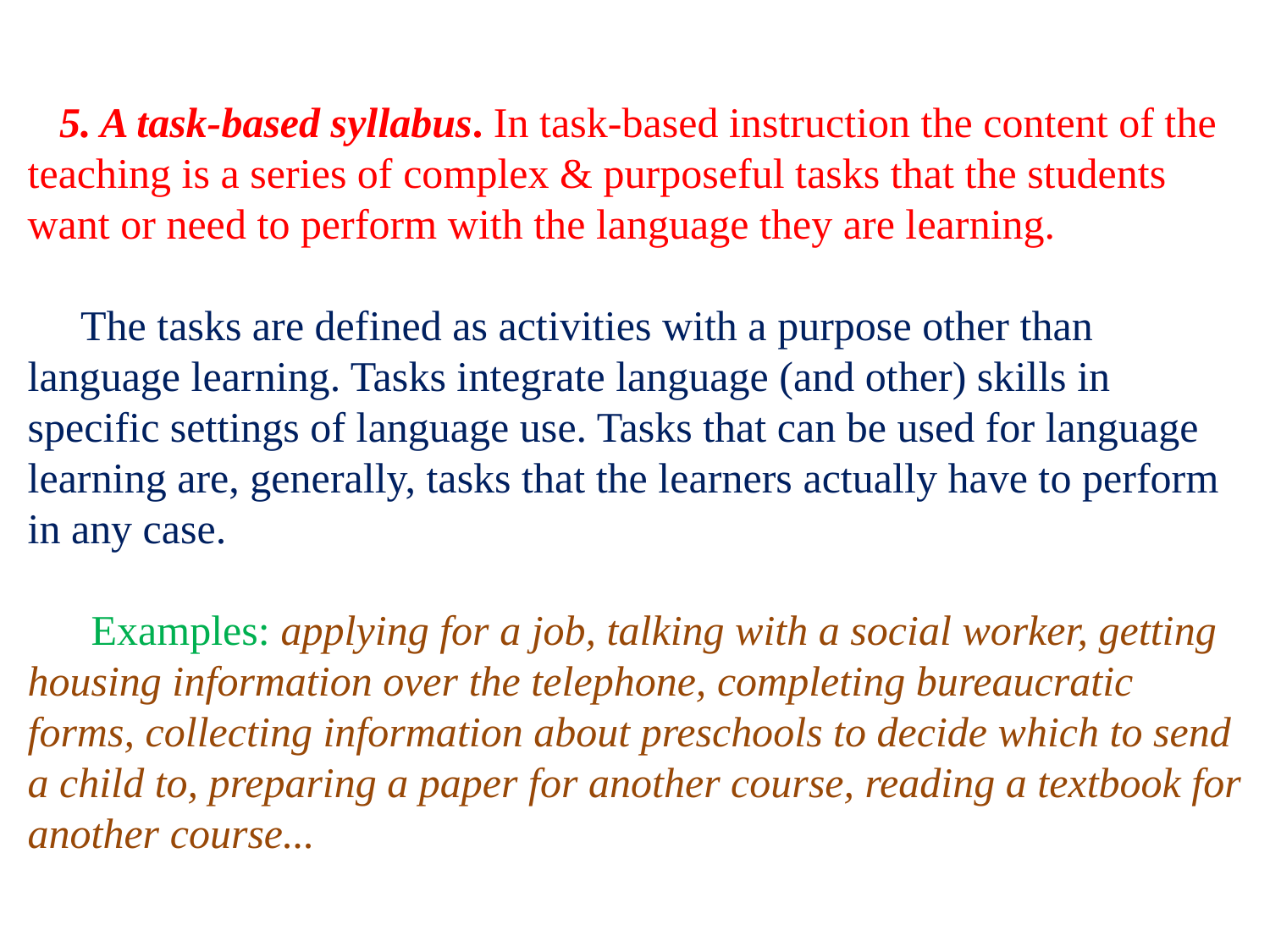

# 5. A task-based syllabus. In task-based instruction the content of the teaching is a series of complex & purposeful tasks that the students want or need to perform with the language they are learning. The tasks are defined as activities with a purpose other than language learning. Tasks integrate language (and other) skills in specific settings of language use. Tasks that can be used for language learning are, generally, tasks that the learners actually have to perform in any case. Examples: applying for a job, talking with a social worker, getting housing information over the telephone, completing bureaucratic forms, collecting information about preschools to decide which to send a child to, preparing a paper for another course, reading a textbook for another course...